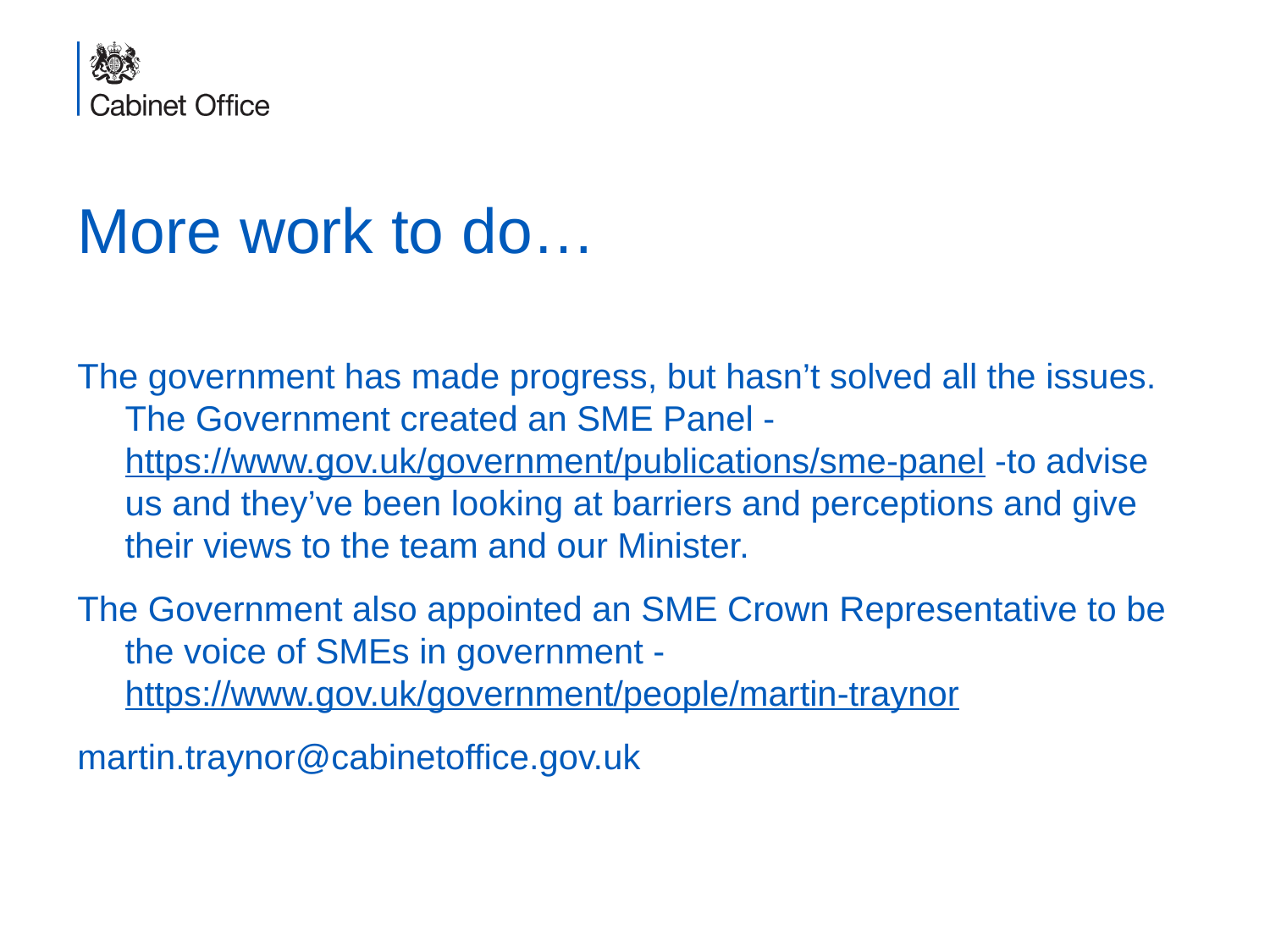

# More work to do…

The government has made progress, but hasn’t solved all the issues. The Government created an SME Panel - https://www.gov.uk/government/publications/sme-panel -to advise us and they’ve been looking at barriers and perceptions and give their views to the team and our Minister.
The Government also appointed an SME Crown Representative to be the voice of SMEs in government - https://www.gov.uk/government/people/martin-traynor
martin.traynor@cabinetoffice.gov.uk
You Said – We Did